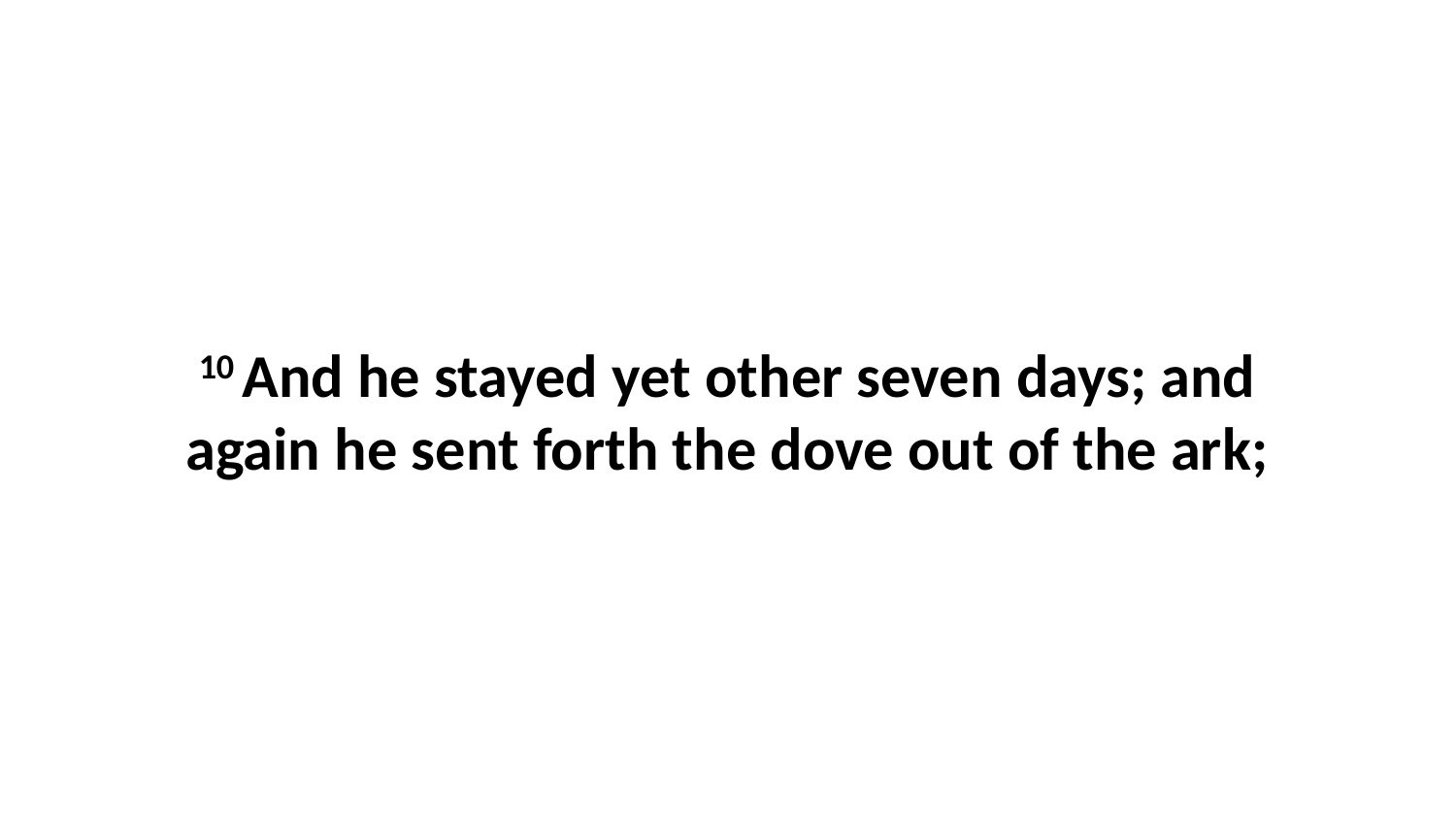

10 And he stayed yet other seven days; and again he sent forth the dove out of the ark;